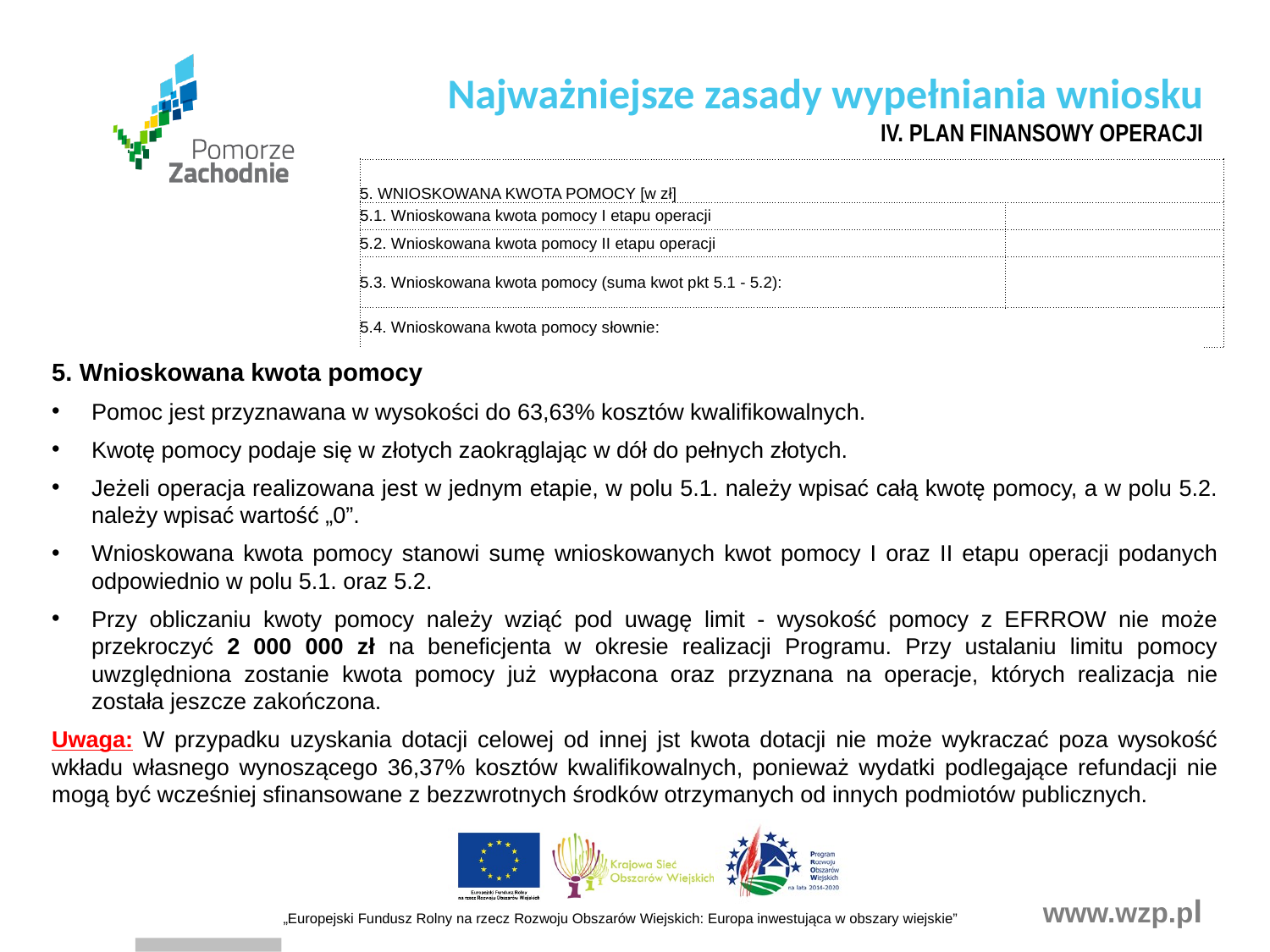

Najważniejsze zasady wypełniania wniosku
IV. PLAN FINANSOWY OPERACJI
| 5. WNIOSKOWANA KWOTA POMOCY [w zł] |  |  |
| --- | --- | --- |
| 5.1. Wnioskowana kwota pomocy I etapu operacji |  |  |
| 5.2. Wnioskowana kwota pomocy II etapu operacji |  |  |
| 5.3. Wnioskowana kwota pomocy (suma kwot pkt 5.1 - 5.2): |  |  |
| 5.4. Wnioskowana kwota pomocy słownie: |  |  |
5. Wnioskowana kwota pomocy
Pomoc jest przyznawana w wysokości do 63,63% kosztów kwalifikowalnych.
Kwotę pomocy podaje się w złotych zaokrąglając w dół do pełnych złotych.
Jeżeli operacja realizowana jest w jednym etapie, w polu 5.1. należy wpisać całą kwotę pomocy, a w polu 5.2. należy wpisać wartość „0”.
Wnioskowana kwota pomocy stanowi sumę wnioskowanych kwot pomocy I oraz II etapu operacji podanych odpowiednio w polu 5.1. oraz 5.2.
Przy obliczaniu kwoty pomocy należy wziąć pod uwagę limit - wysokość pomocy z EFRROW nie może przekroczyć 2 000 000 zł na beneficjenta w okresie realizacji Programu. Przy ustalaniu limitu pomocy uwzględniona zostanie kwota pomocy już wypłacona oraz przyznana na operacje, których realizacja nie została jeszcze zakończona.
Uwaga: W przypadku uzyskania dotacji celowej od innej jst kwota dotacji nie może wykraczać poza wysokość wkładu własnego wynoszącego 36,37% kosztów kwalifikowalnych, ponieważ wydatki podlegające refundacji nie mogą być wcześniej sfinansowane z bezzwrotnych środków otrzymanych od innych podmiotów publicznych.